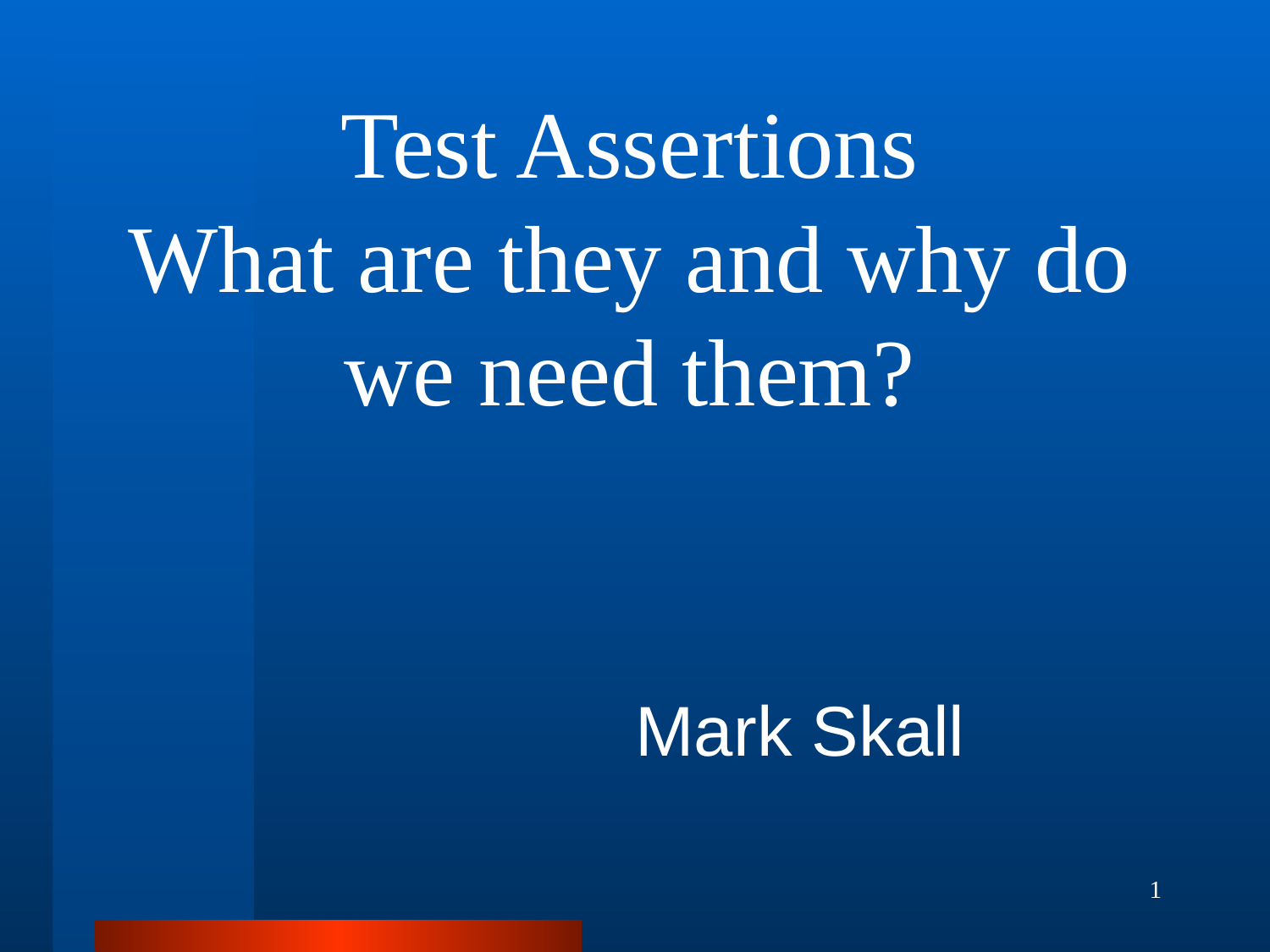

# Test Assertions What are they and why do we need them?

Mark Skall
1